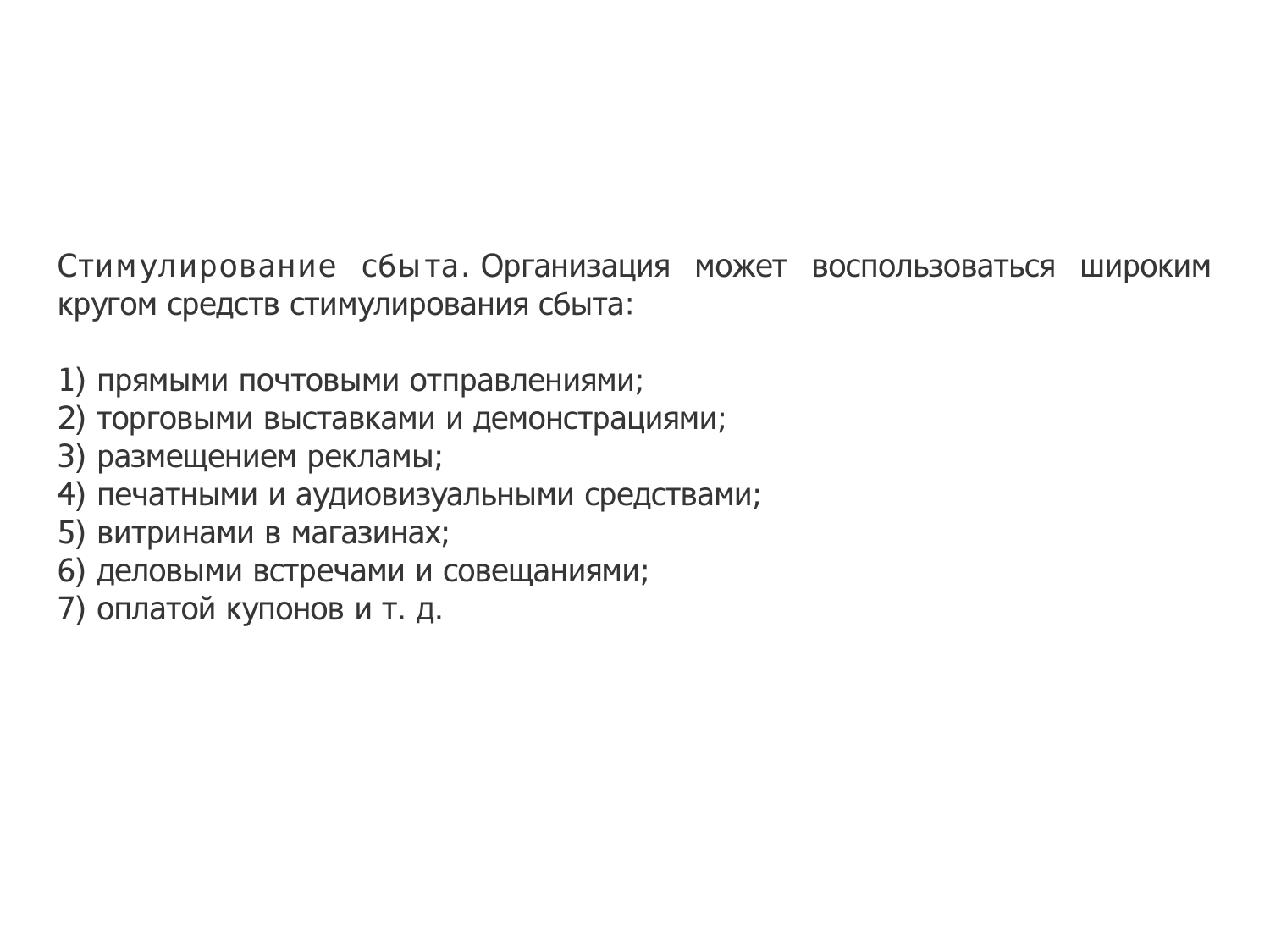

Стимулирование сбыта. Организация может воспользоваться широким кругом средств стимулирования сбыта:

1) прямыми почтовыми отправлениями;
2) торговыми выставками и демонстрациями;
3) размещением рекламы;
4) печатными и аудиовизуальными средствами;
5) витринами в магазинах;
6) деловыми встречами и совещаниями;
7) оплатой купонов и т. д.